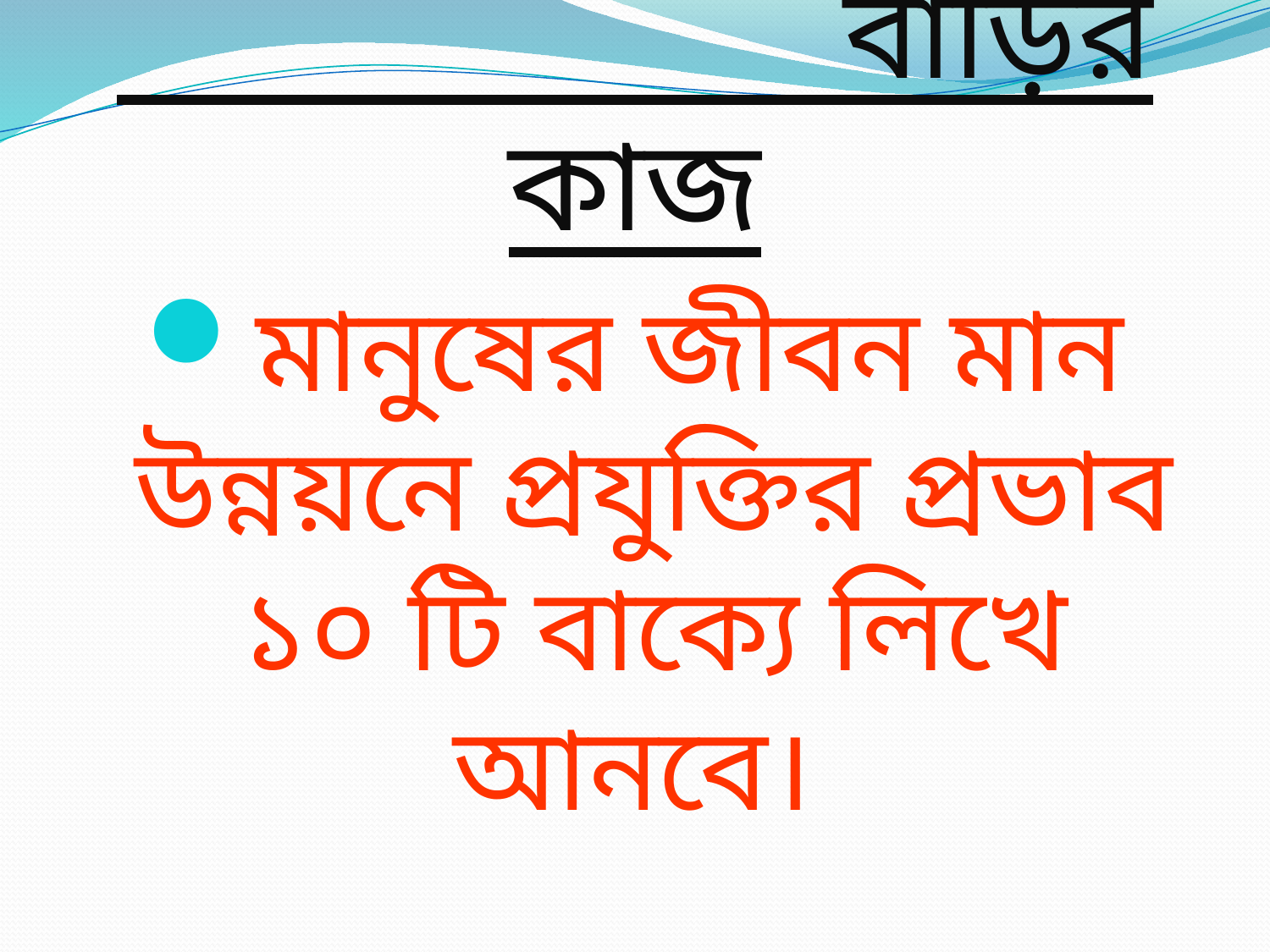

# বাড়ির কাজ
মানুষের জীবন মান উন্নয়নে প্রযুক্তির প্রভাব ১০ টি বাক্যে লিখে আনবে।